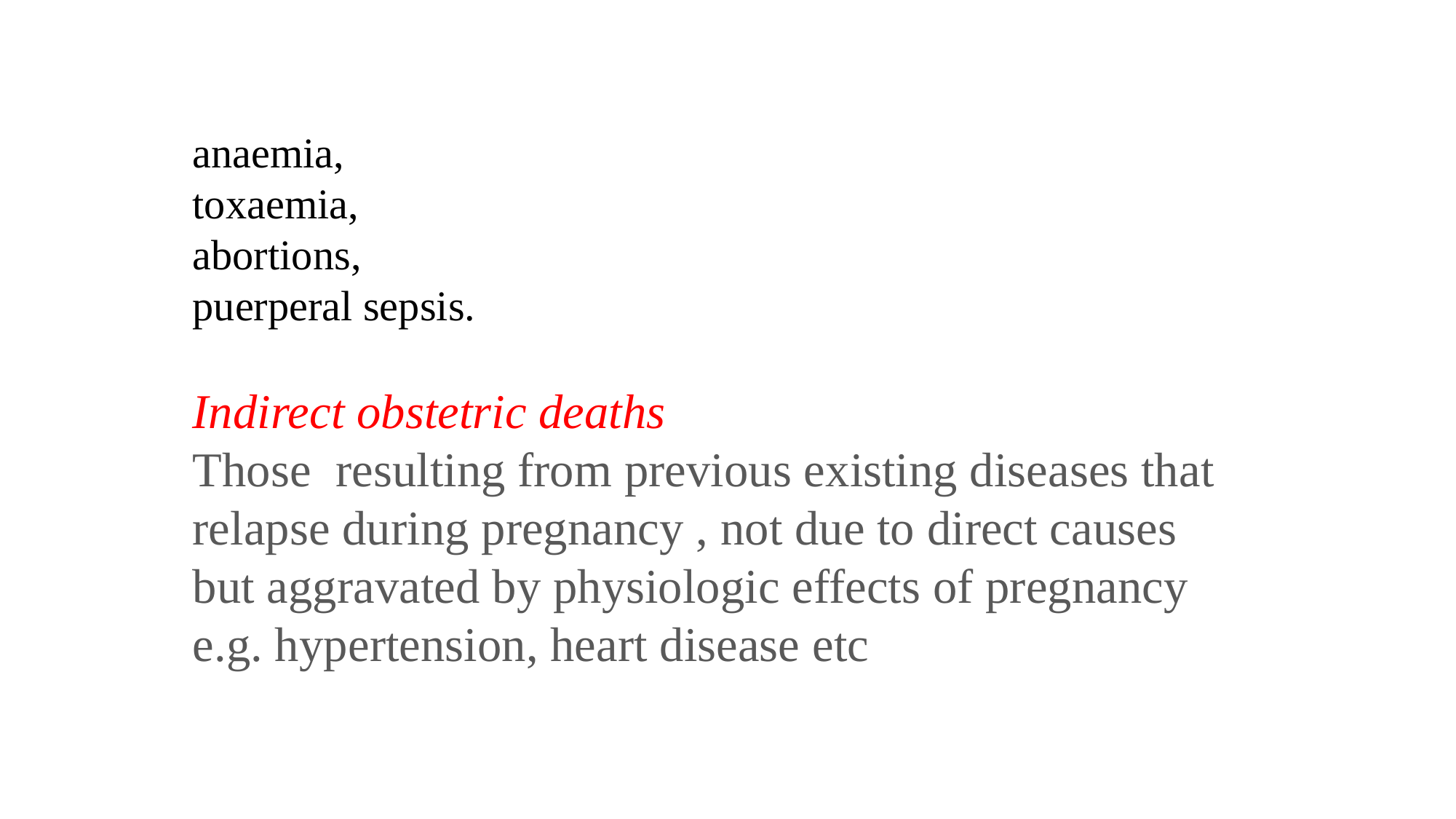

anaemia,
toxaemia,
abortions,
puerperal sepsis.

Indirect obstetric deaths
Those  resulting from previous existing diseases that relapse during pregnancy , not due to direct causes but aggravated by physiologic effects of pregnancy e.g. hypertension, heart disease etc